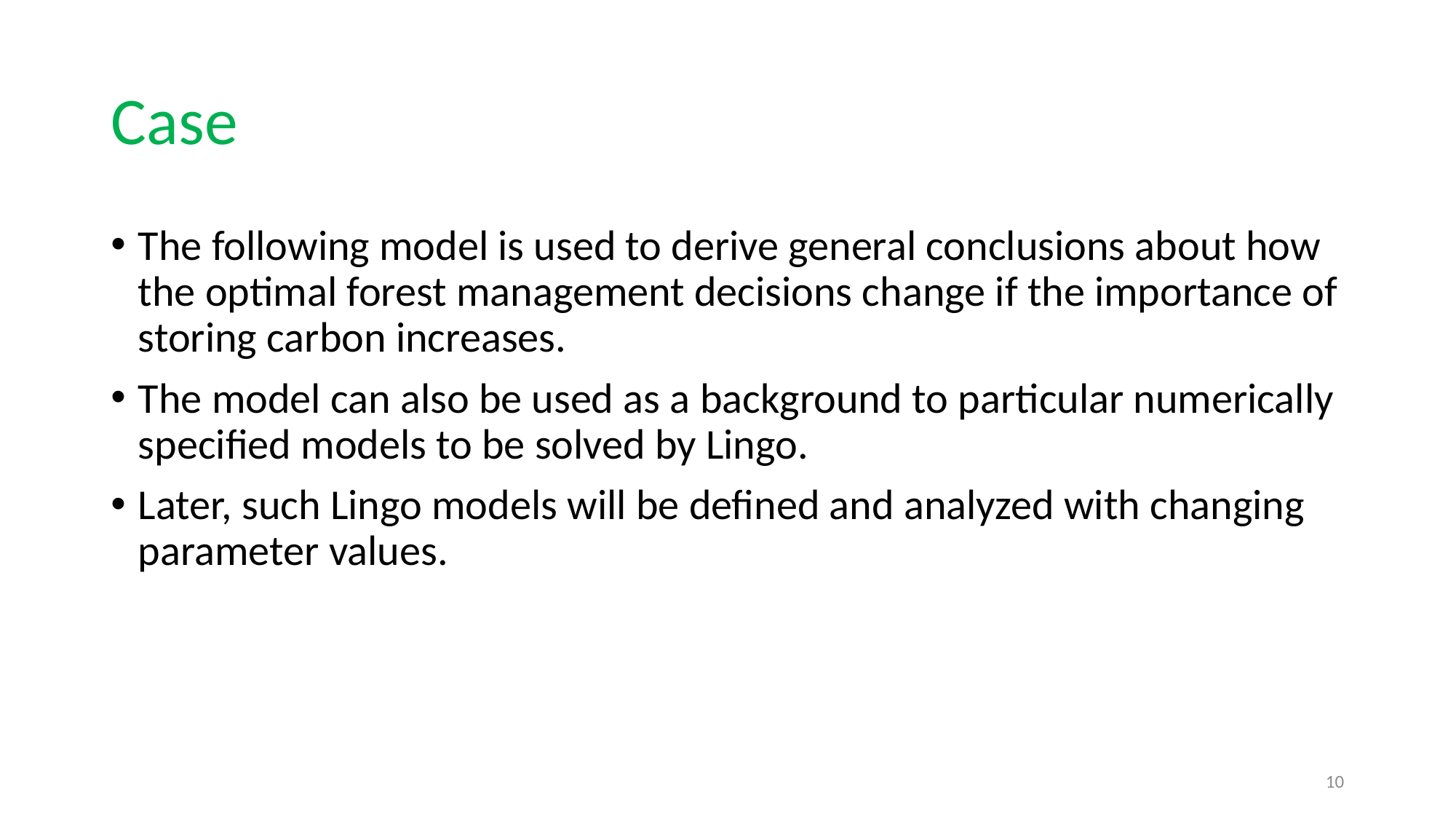

# Case
The following model is used to derive general conclusions about how the optimal forest management decisions change if the importance of storing carbon increases.
The model can also be used as a background to particular numerically specified models to be solved by Lingo.
Later, such Lingo models will be defined and analyzed with changing parameter values.
10